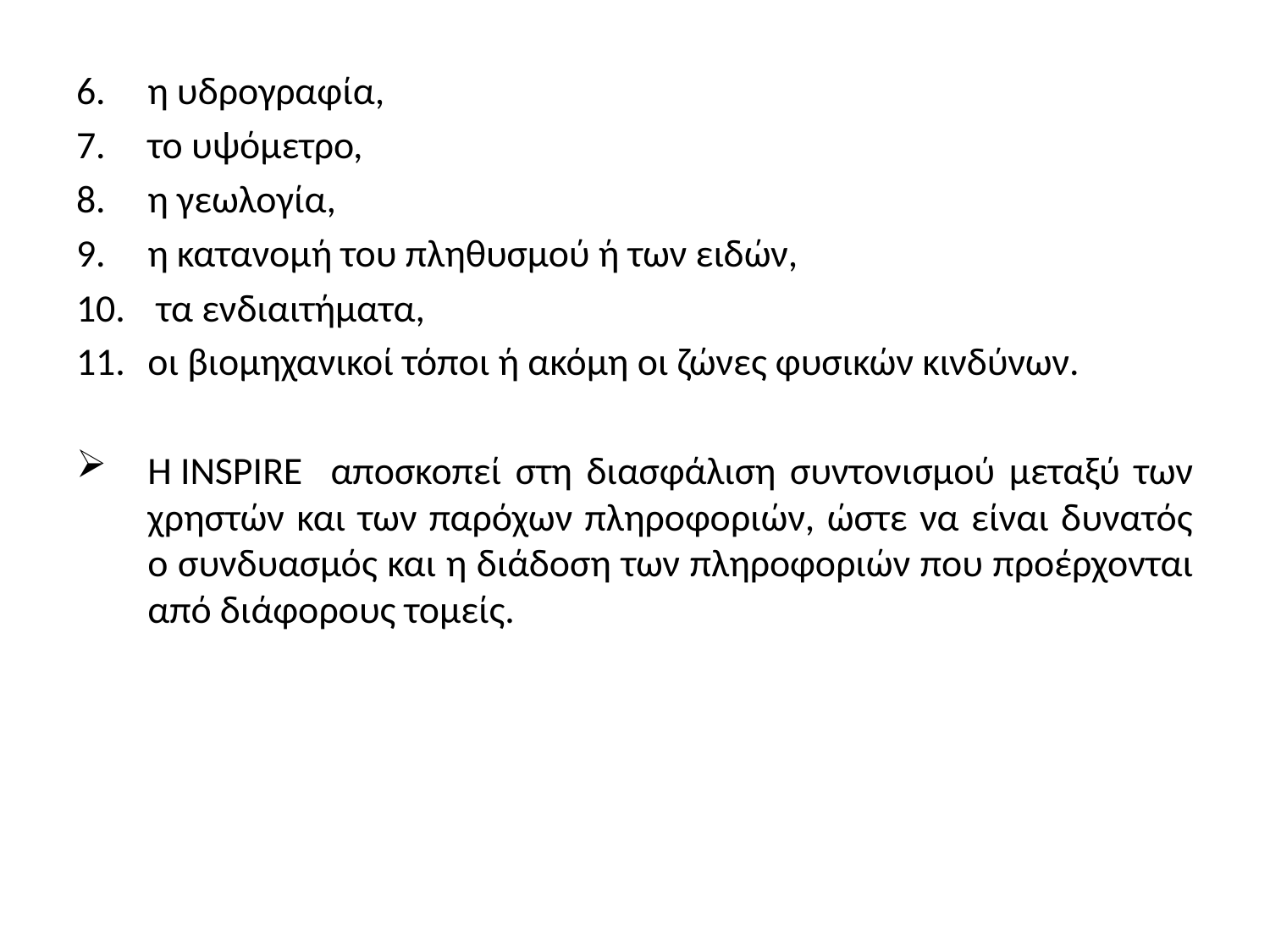

η υδρογραφία,
το υψόμετρο,
η γεωλογία,
η κατανομή του πληθυσμού ή των ειδών,
 τα ενδιαιτήματα,
οι βιομηχανικοί τόποι ή ακόμη οι ζώνες φυσικών κινδύνων.

Η INSPIRE  αποσκοπεί στη διασφάλιση συντονισμού μεταξύ των χρηστών και των παρόχων πληροφοριών, ώστε να είναι δυνατός ο συνδυασμός και η διάδοση των πληροφοριών που προέρχονται από διάφορους τομείς.